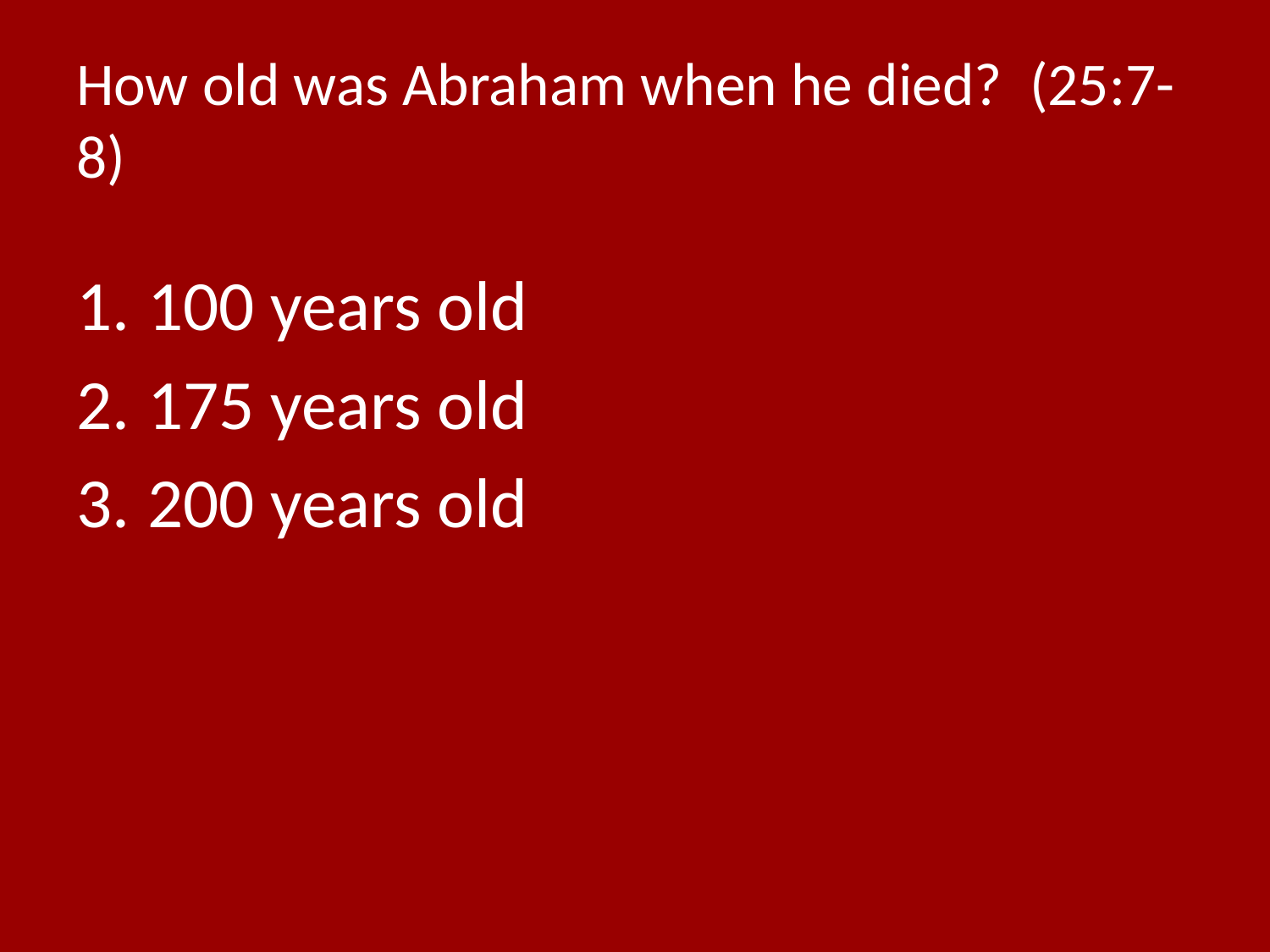

# How old was Abraham when he died?  (25:7-8)
100 years old
175 years old
200 years old